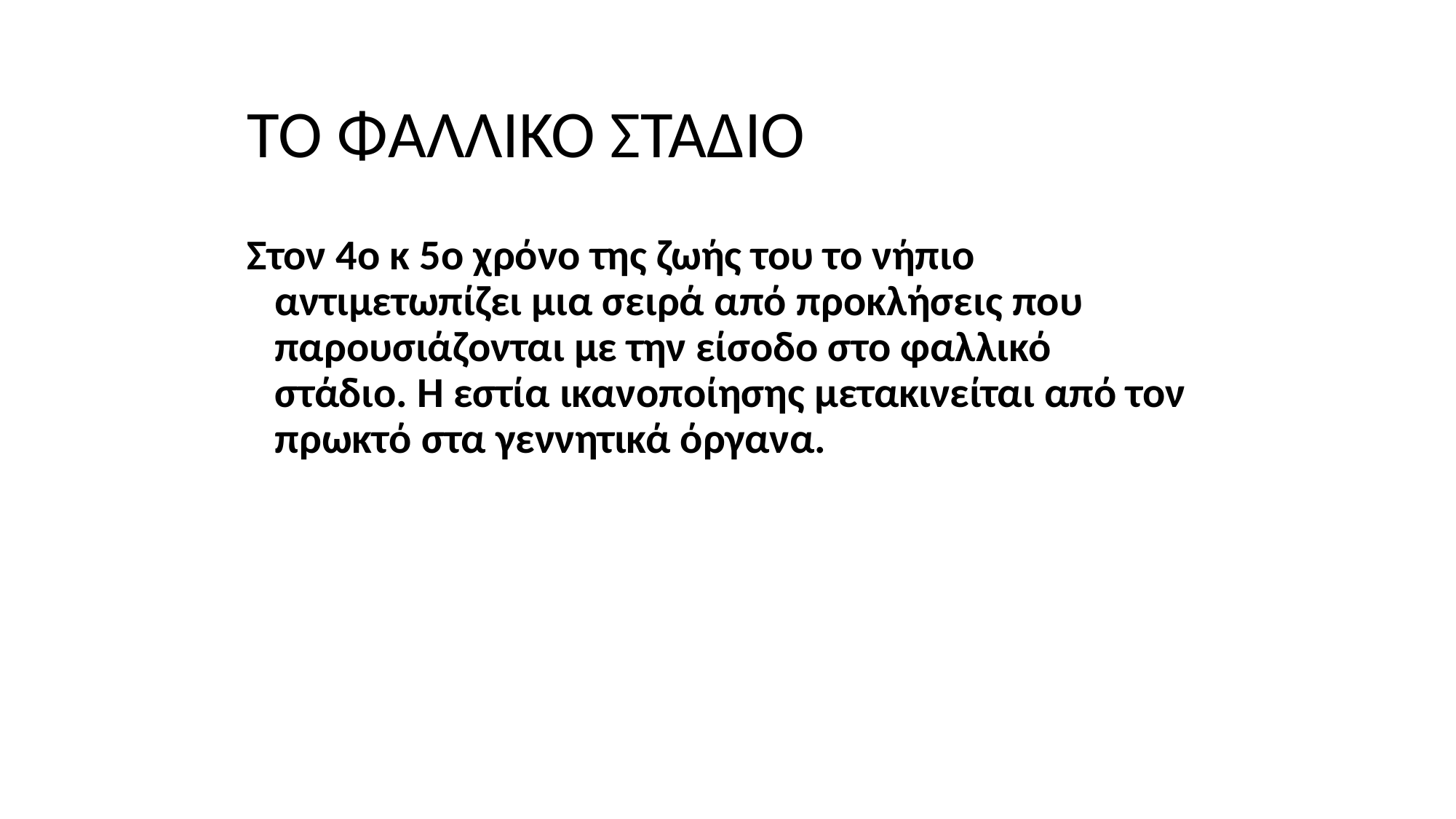

ΤΟ ΦΑΛΛΙΚΟ ΣΤΑΔΙΟ
Στον 4ο κ 5ο χρόνο της ζωής του το νήπιο αντιμετωπίζει μια σειρά από προκλήσεις που παρουσιάζονται με την είσοδο στο φαλλικό στάδιο. Η εστία ικανοποίησης μετακινείται από τον πρωκτό στα γεννητικά όργανα.